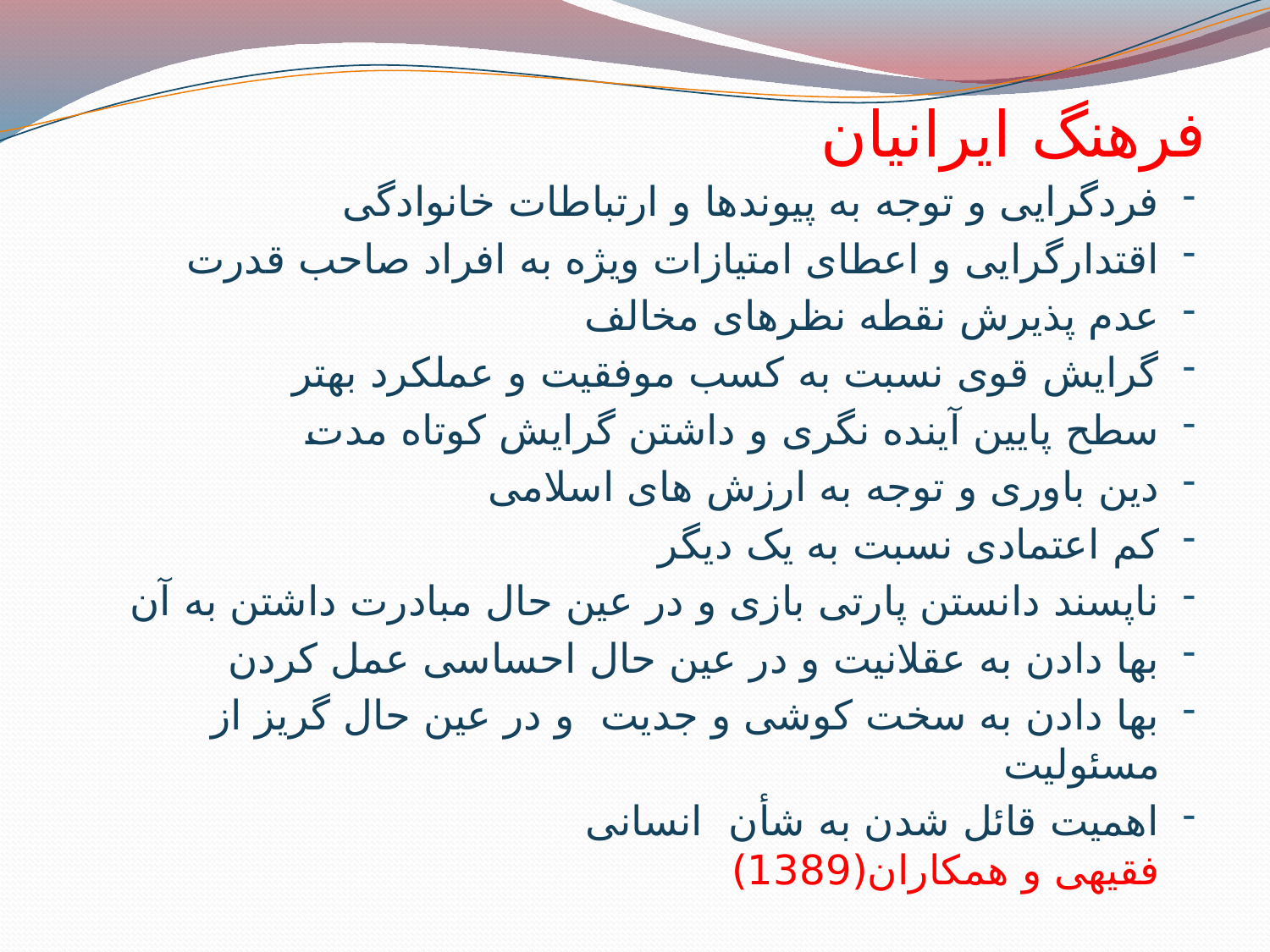

# فرهنگ ایرانیان
فردگرایی و توجه به پیوندها و ارتباطات خانوادگی
اقتدارگرایی و اعطای امتیازات ویژه به افراد صاحب قدرت
عدم پذیرش نقطه نظرهای مخالف
گرایش قوی نسبت به کسب موفقیت و عملکرد بهتر
سطح پایین آینده نگری و داشتن گرایش کوتاه مدت
دین باوری و توجه به ارزش های اسلامی
کم اعتمادی نسبت به یک دیگر
ناپسند دانستن پارتی بازی و در عین حال مبادرت داشتن به آن
بها دادن به عقلانیت و در عین حال احساسی عمل کردن
بها دادن به سخت کوشی و جدیت  و در عین حال گریز از مسئولیت
اهمیت قائل شدن به شأن  انسانی                                       فقیهی و همکاران(1389)